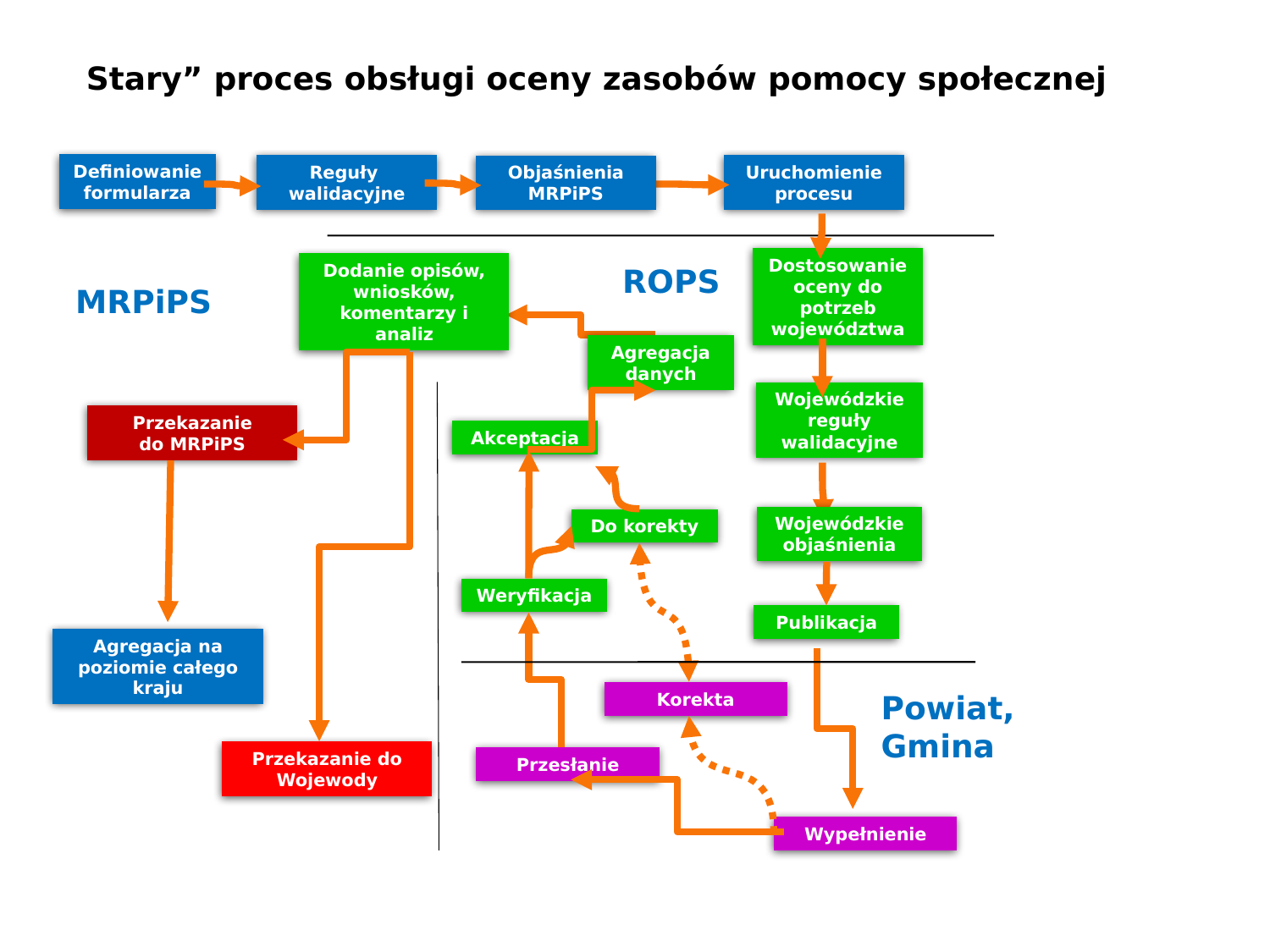

„Stary” proces obsługi oceny zasobów pomocy społecznej
Definiowanie formularza
Reguły
walidacyjne
Uruchomienie procesu
Objaśnienia
MRPiPS

Dostosowanie oceny do potrzeb województwa
Dodanie opisów, wniosków, komentarzy i analiz
ROPS
MRPiPS
Agregacja danych
Wojewódzkie reguły walidacyjne
Przekazanie
do MRPiPS
Akceptacja
Wojewódzkie objaśnienia
Do korekty
Weryfikacja
Publikacja
Agregacja na poziomie całego kraju

Korekta
Powiat,
Gmina
Przekazanie do Wojewody
Przesłanie
Wypełnienie